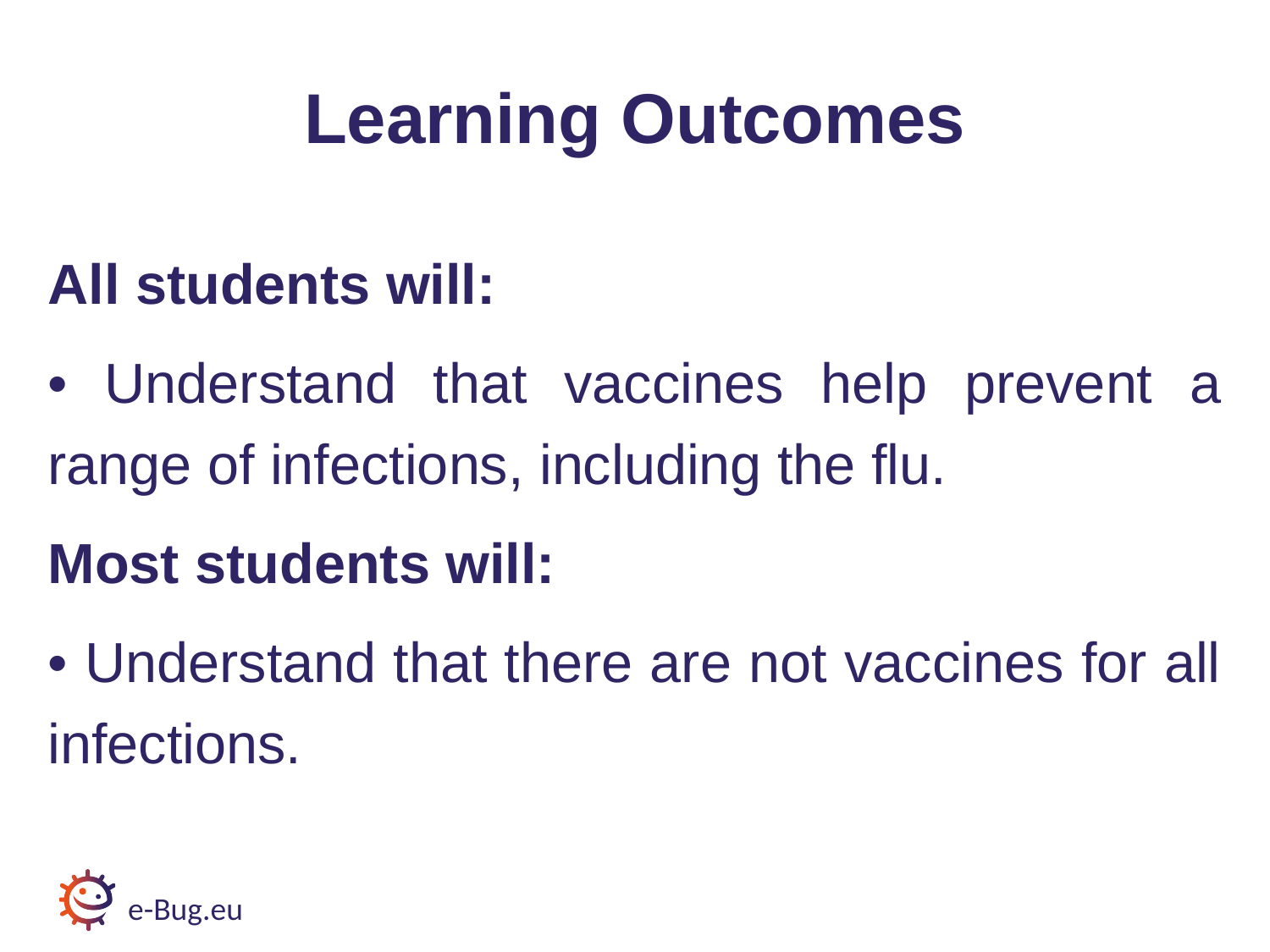

# Learning Outcomes
All students will:
• Understand that vaccines help prevent a range of infections, including the flu.
Most students will:
• Understand that there are not vaccines for all infections.

e-Bug.eu